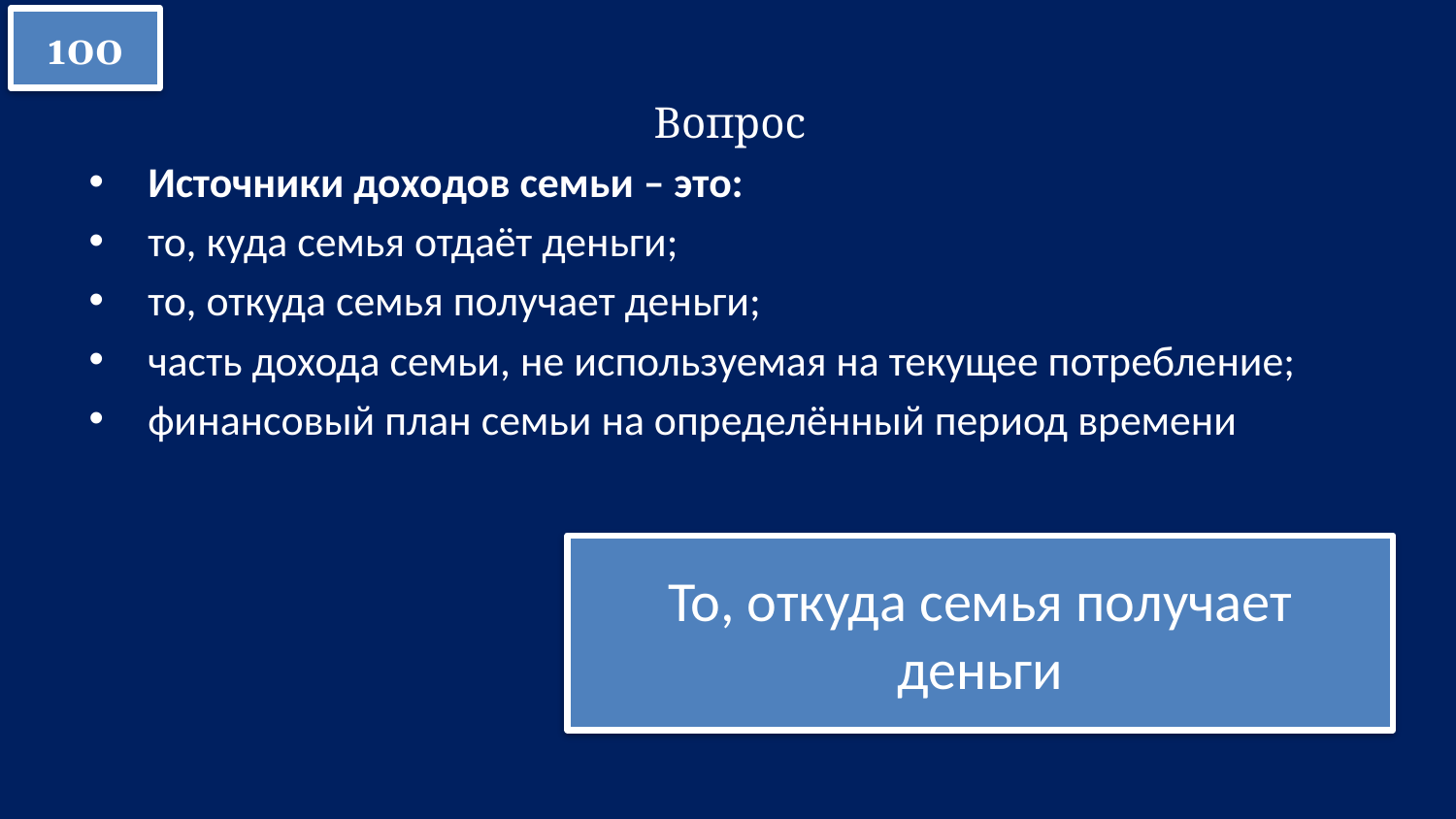

100
Вопрос
Источники доходов семьи – это:
то, куда семья отдаёт деньги;
то, откуда семья получает деньги;
часть дохода семьи, не используемая на текущее потребление;
финансовый план семьи на определённый период времени

То, откуда семья получает деньги